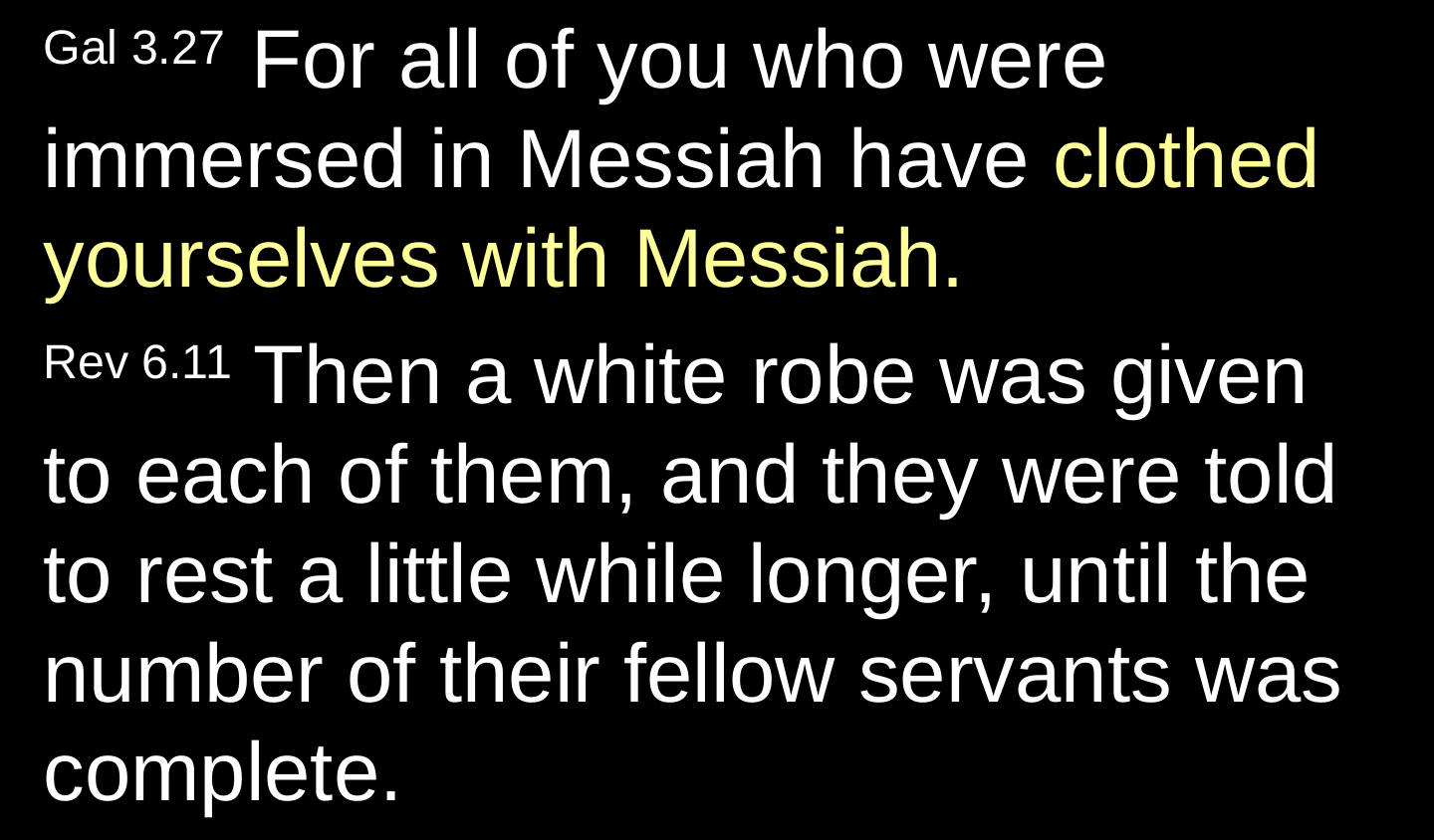

Gal 3.27  For all of you who were immersed in Messiah have clothed yourselves with Messiah.
Rev 6.11 Then a white robe was given to each of them, and they were told to rest a little while longer, until the number of their fellow servants was complete.